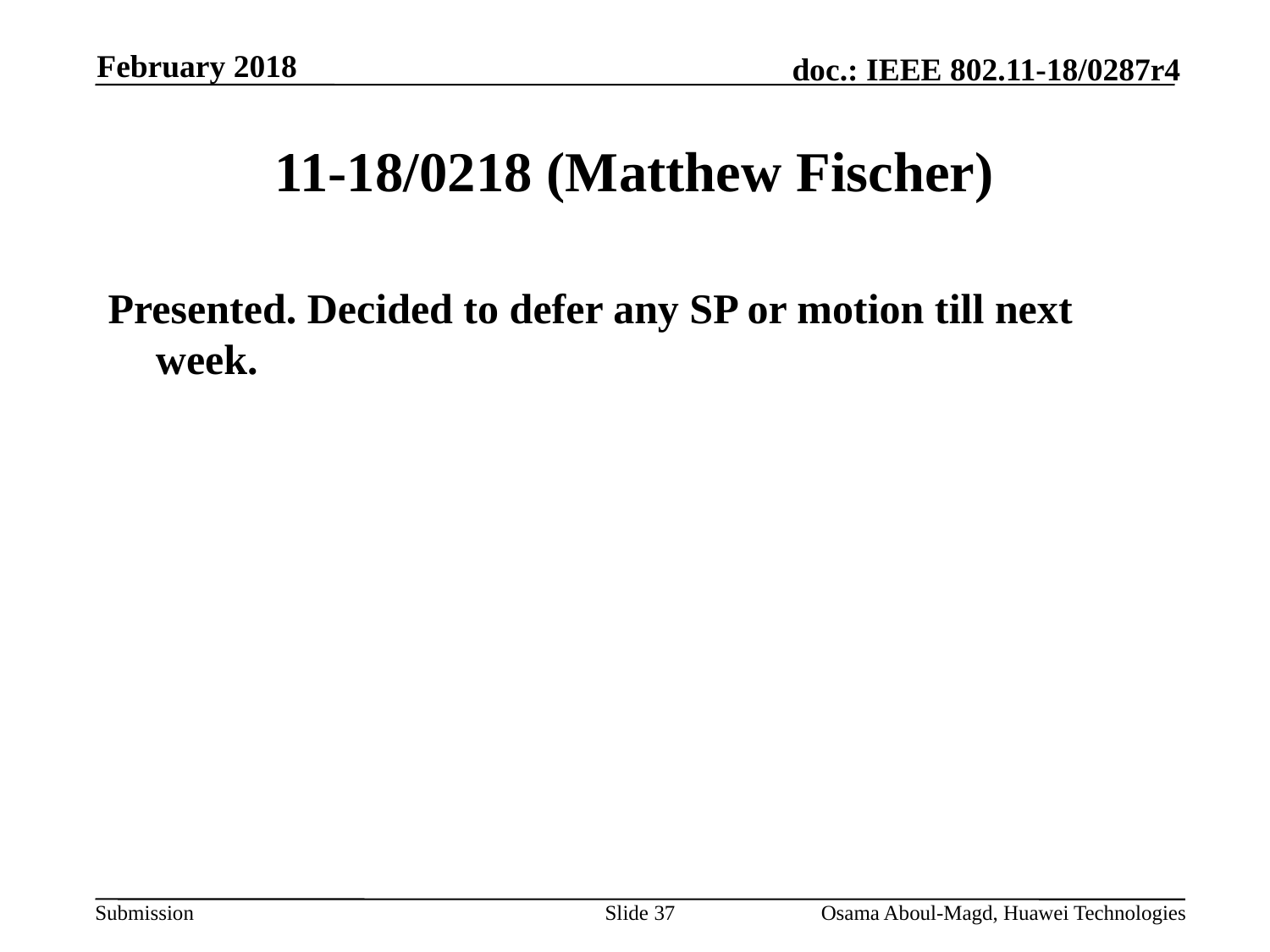

February 2018
# 11-18/0218 (Matthew Fischer)
Presented. Decided to defer any SP or motion till next week.
Slide 37
Osama Aboul-Magd, Huawei Technologies